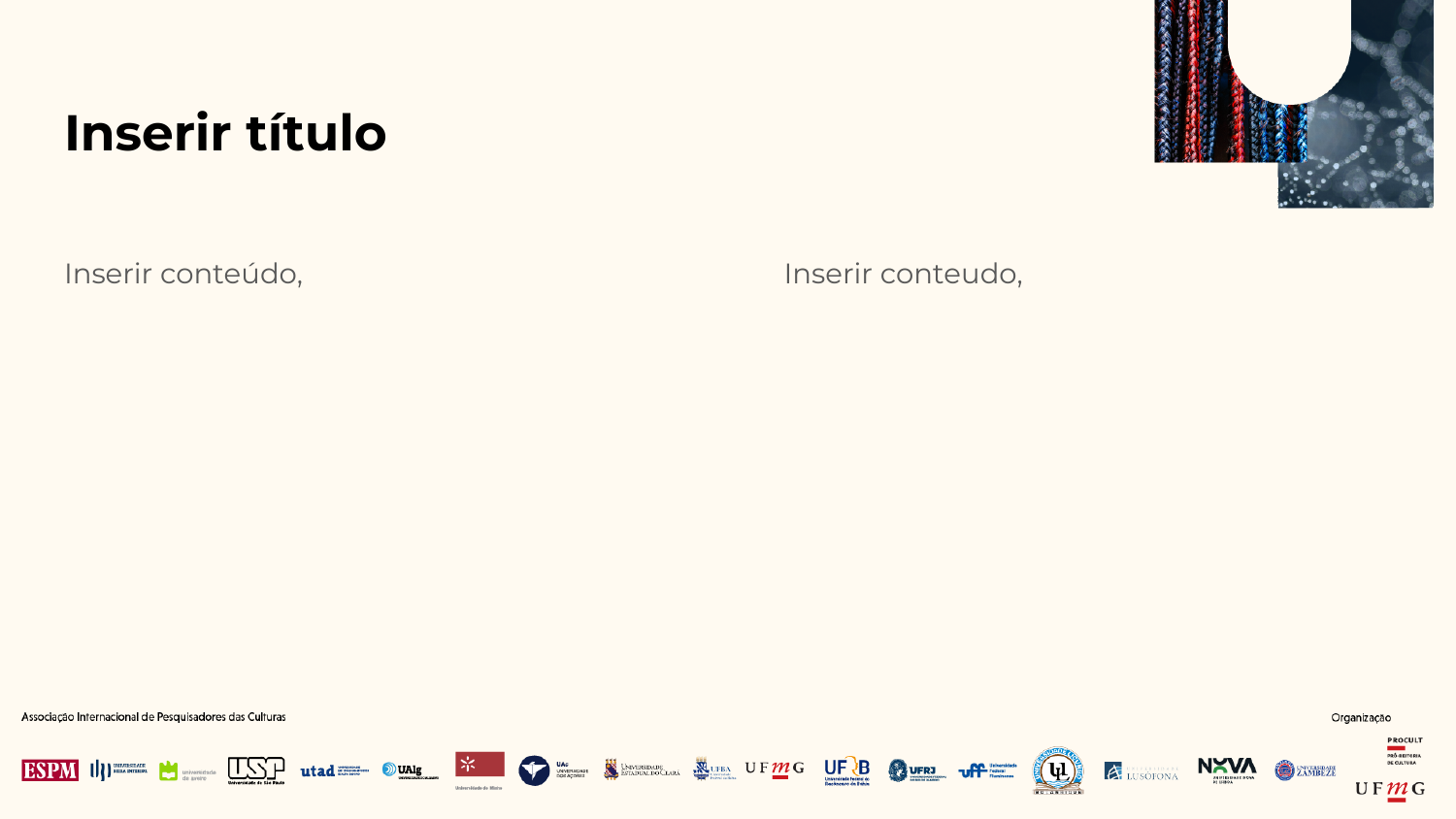

# Inserir título
Inserir conteúdo,
Inserir conteudo,